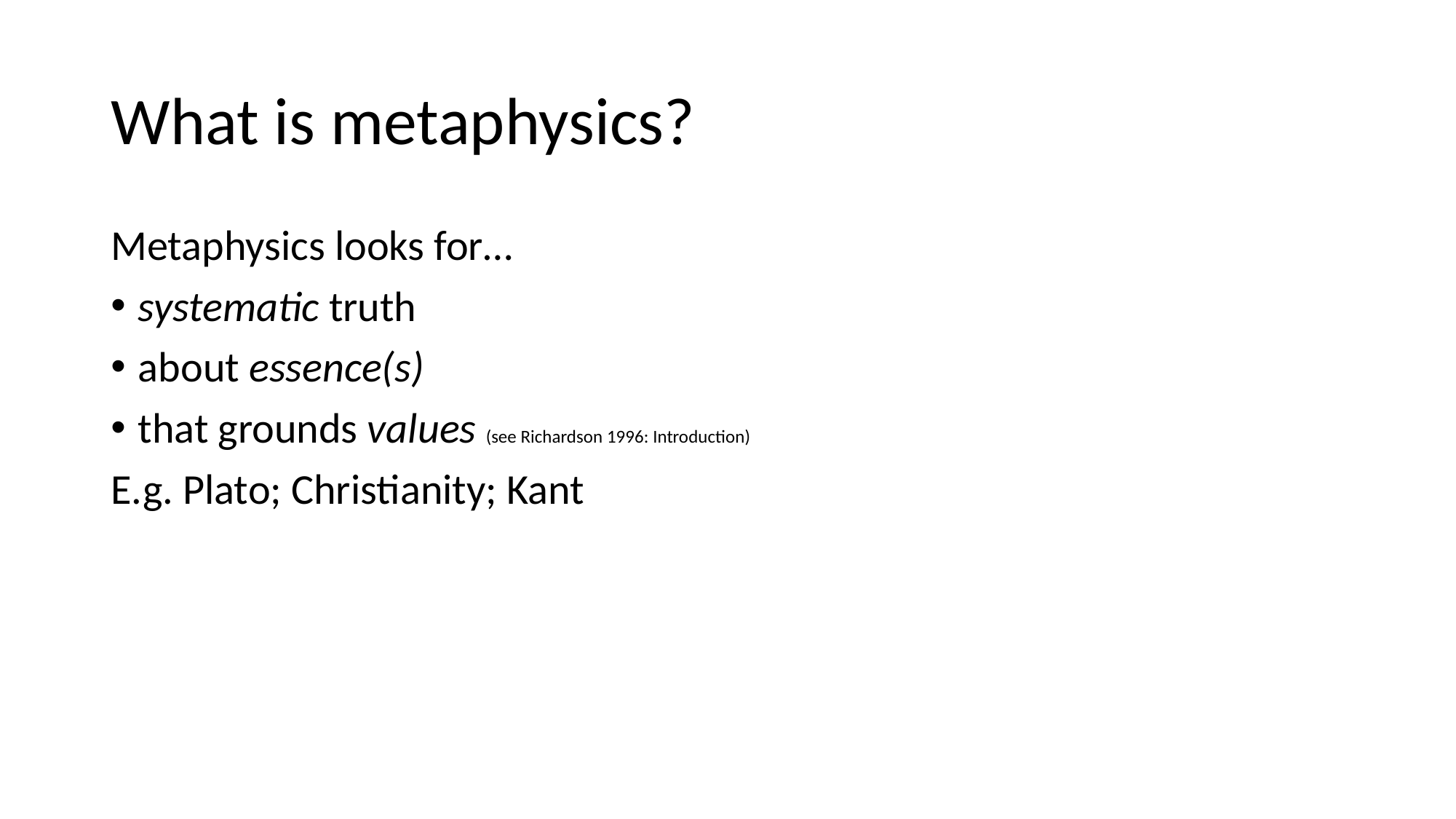

# What is metaphysics?
Metaphysics looks for…
systematic truth
about essence(s)
that grounds values (see Richardson 1996: Introduction)
E.g. Plato; Christianity; Kant